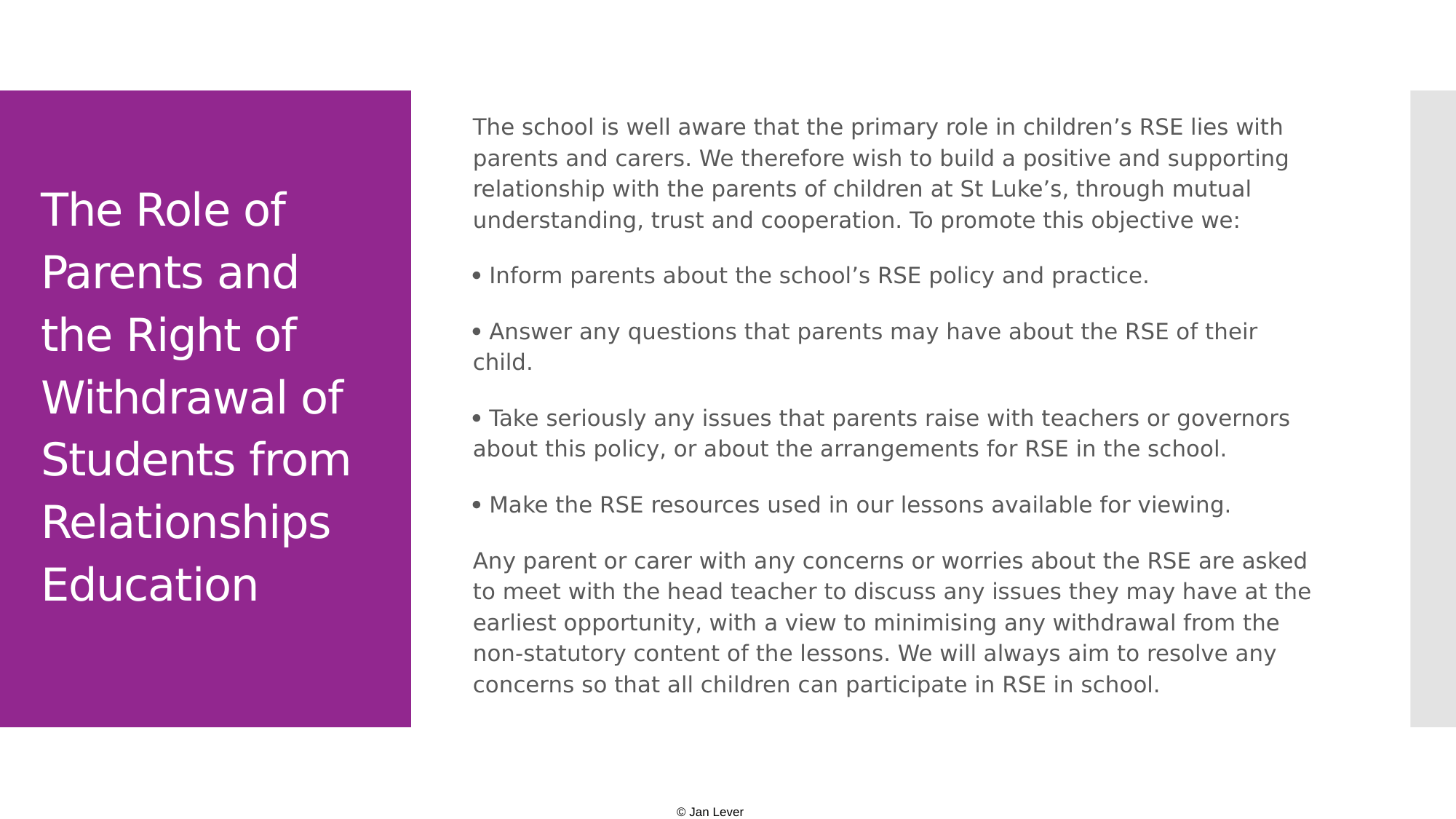

The school is well aware that the primary role in children’s RSE lies with parents and carers. We therefore wish to build a positive and supporting relationship with the parents of children at St Luke’s, through mutual understanding, trust and cooperation. To promote this objective we:
• Inform parents about the school’s RSE policy and practice.
• Answer any questions that parents may have about the RSE of their child.
• Take seriously any issues that parents raise with teachers or governors about this policy, or about the arrangements for RSE in the school.
• Make the RSE resources used in our lessons available for viewing.
Any parent or carer with any concerns or worries about the RSE are asked to meet with the head teacher to discuss any issues they may have at the earliest opportunity, with a view to minimising any withdrawal from the non-statutory content of the lessons. We will always aim to resolve any concerns so that all children can participate in RSE in school.

# The Role of Parents and the Right of Withdrawal of Students from Relationships Education